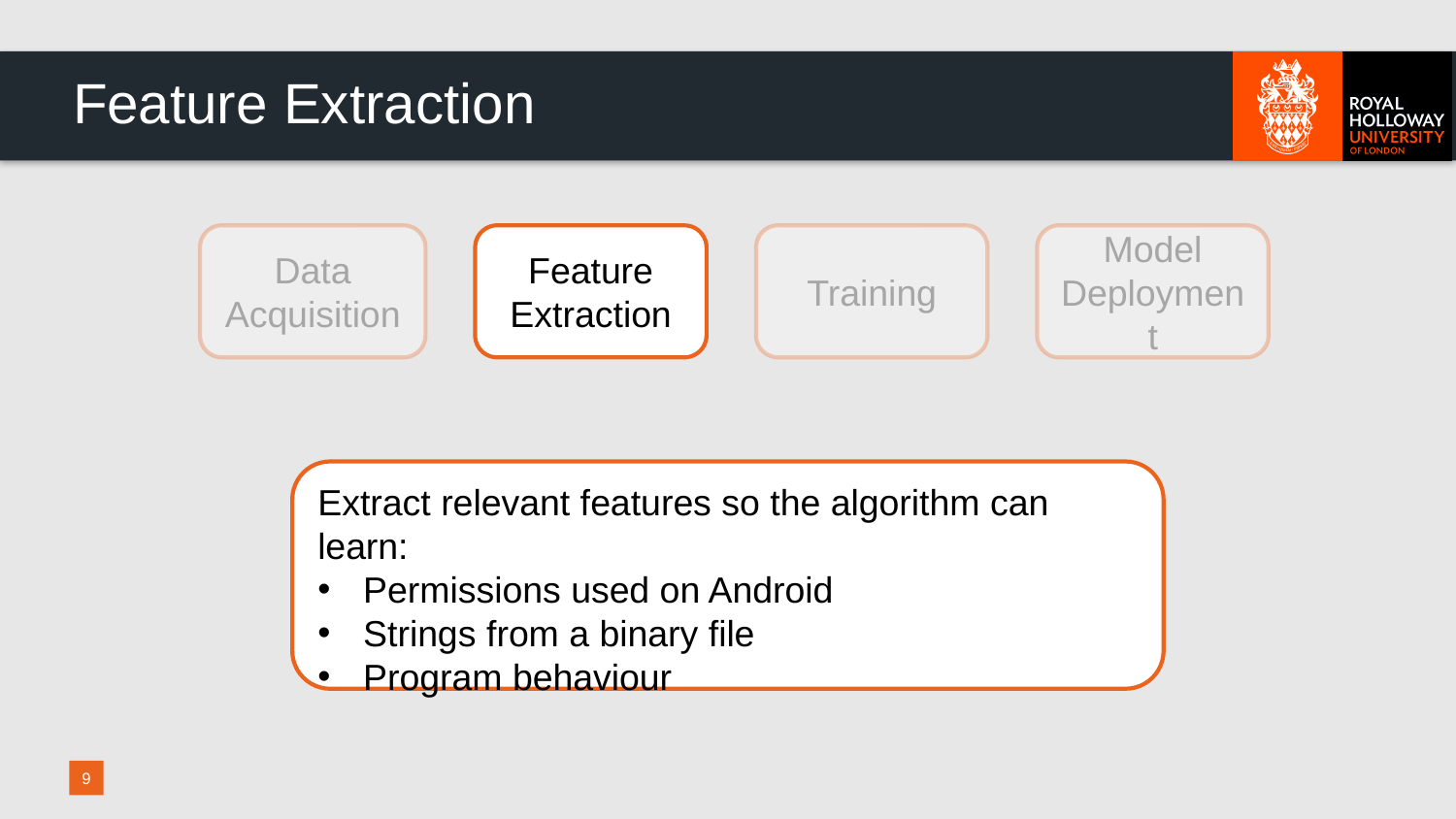

# Feature Extraction
Data Acquisition
Feature
Extraction
Training
Model Deployment
Extract relevant features so the algorithm can learn:
Permissions used on Android
Strings from a binary file
Program behaviour

9